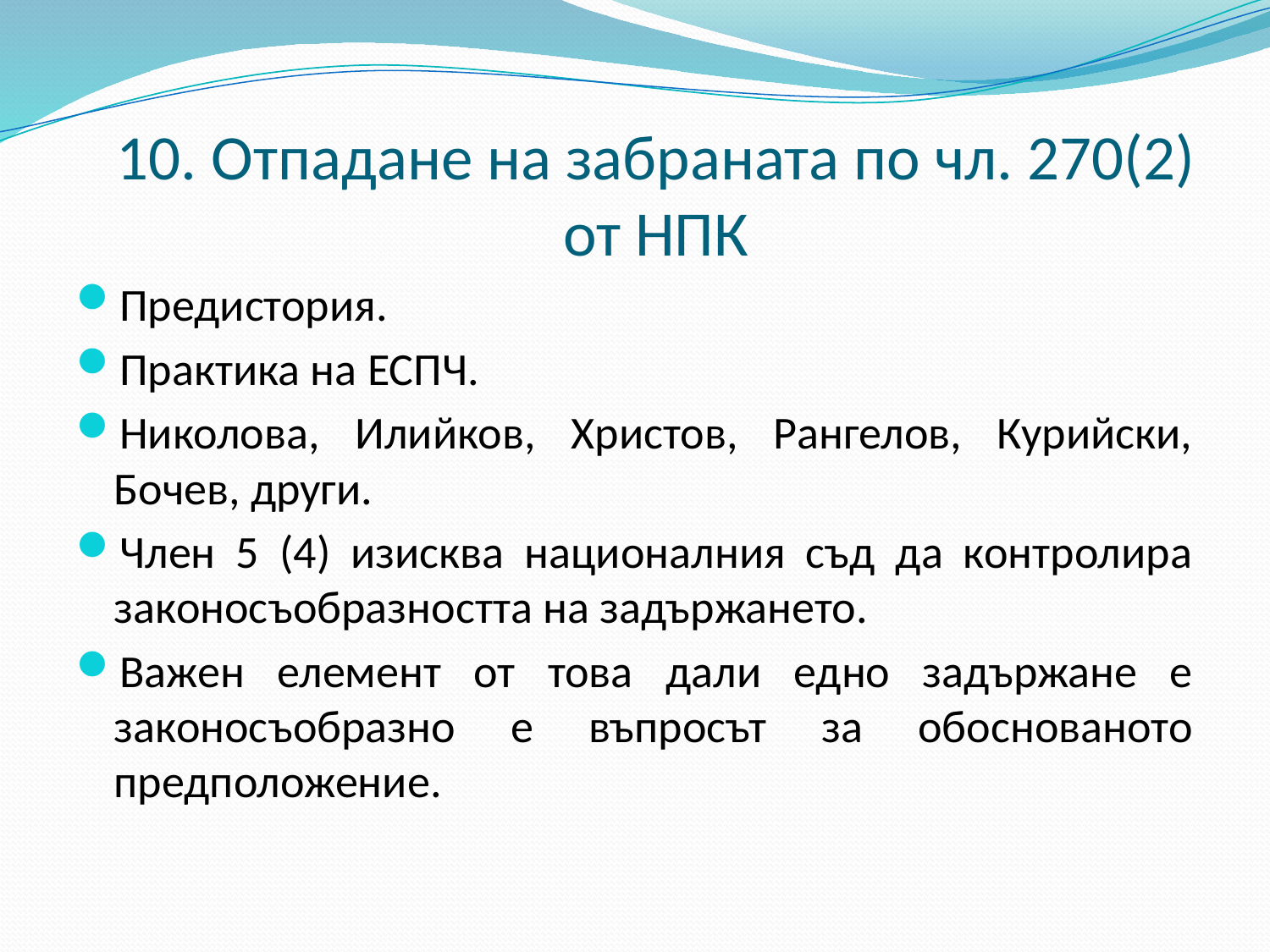

# 10. Отпадане на забраната по чл. 270(2) от НПК
Предистория.
Практика на ЕСПЧ.
Николова, Илийков, Христов, Рангелов, Курийски, Бочев, други.
Член 5 (4) изисква националния съд да контролира законосъобразността на задържането.
Важен елемент от това дали едно задържане е законосъобразно е въпросът за обоснованото предположение.